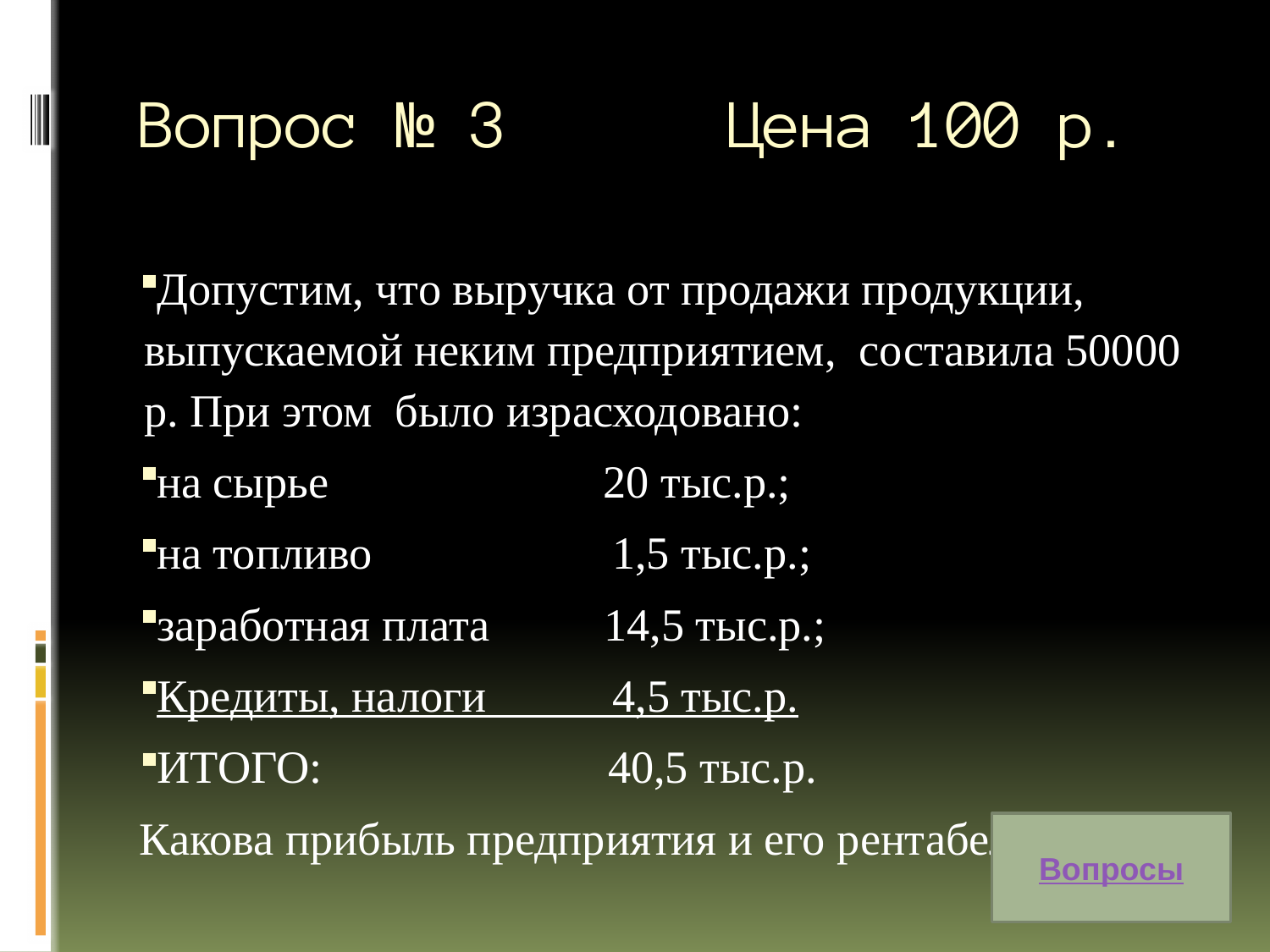

# Вопрос № 3      Цена 100 р.
Допустим, что выручка от продажи продукции, выпускаемой неким предприятием,  составила 50000 р. При этом  было израсходовано:
на сырье                        20 тыс.р.;
на топливо                     1,5 тыс.р.;
заработная плата          14,5 тыс.р.;
Кредиты, налоги           4,5 тыс.р.
ИТОГО:                         40,5 тыс.р.
Какова прибыль предприятия и его рентабельность?
Вопросы